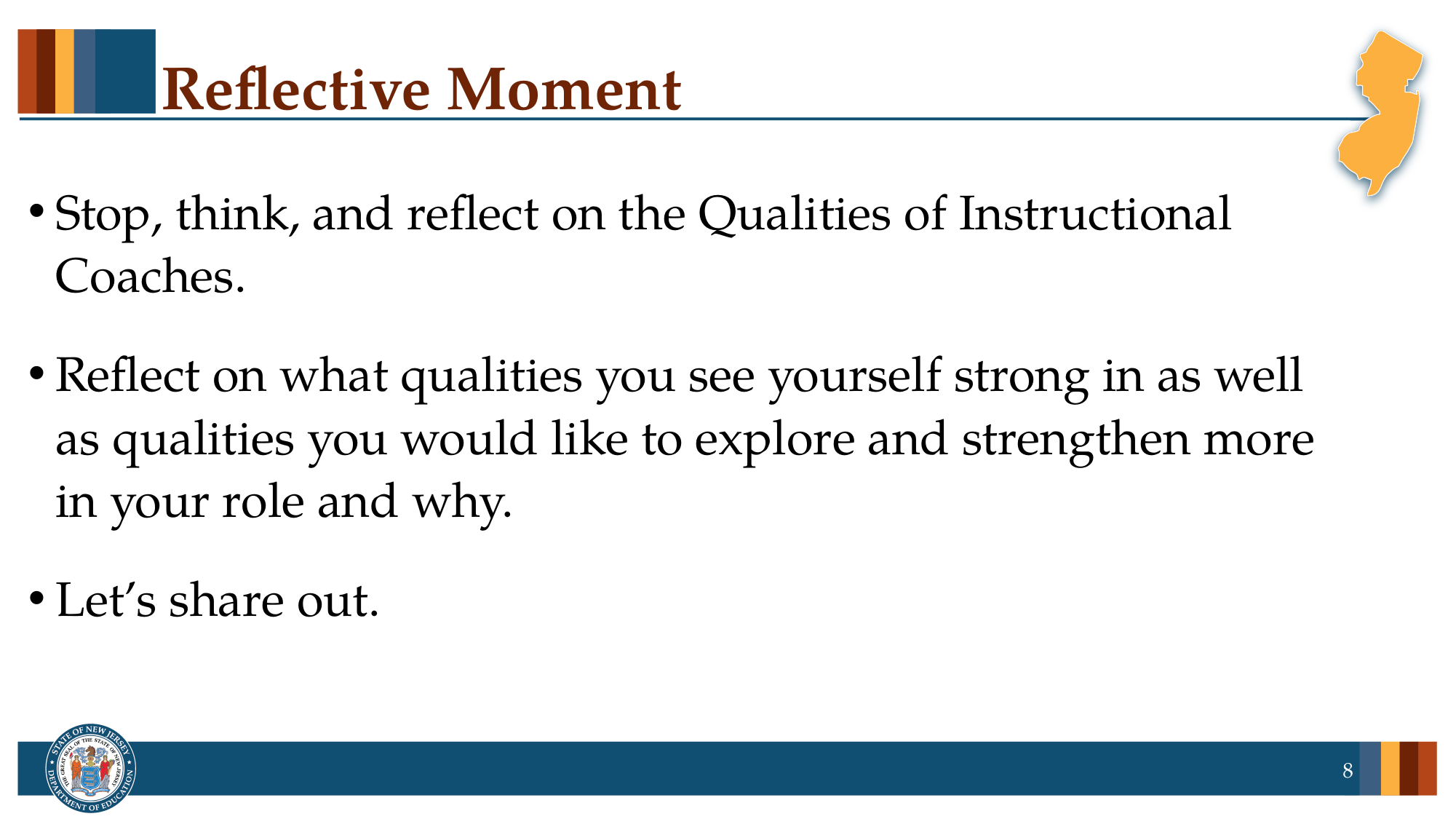

# Reflective Moment
Stop, think, and reflect on the Qualities of Instructional Coaches.
Reflect on what qualities you see yourself strong in as well as qualities you would like to explore and strengthen more in your role and why.
Let’s share out.
8